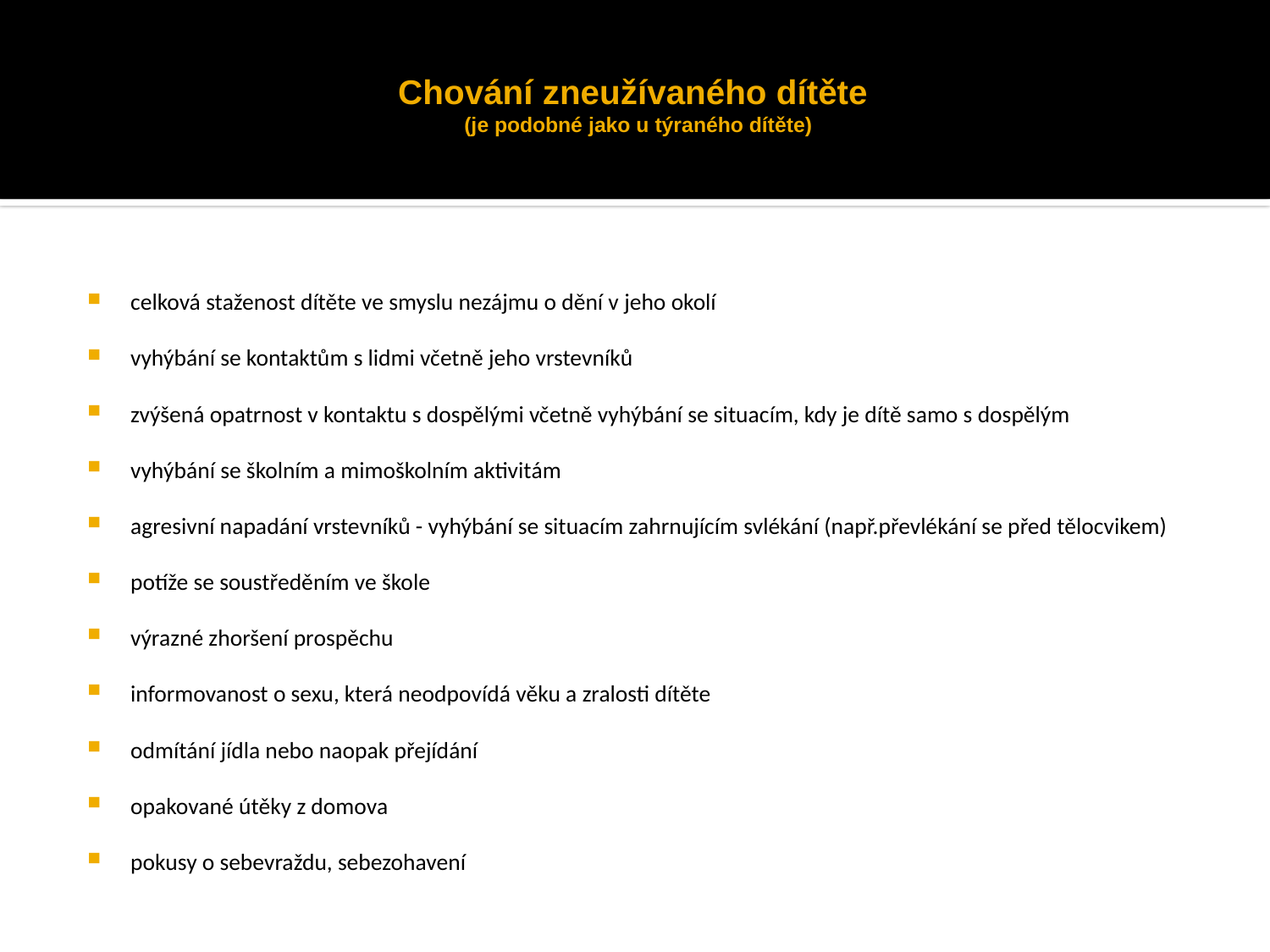

# Chování zneužívaného dítěte (je podobné jako u týraného dítěte)

celková staženost dítěte ve smyslu nezájmu o dění v jeho okolí

vyhýbání se kontaktům s lidmi včetně jeho vrstevníků

zvýšená opatrnost v kontaktu s dospělými včetně vyhýbání se situacím, kdy je dítě samo s dospělým

vyhýbání se školním a mimoškolním aktivitám

agresivní napadání vrstevníků - vyhýbání se situacím zahrnujícím svlékání (např.převlékání se před tělocvikem)

potíže se soustředěním ve škole

výrazné zhoršení prospěchu

informovanost o sexu, která neodpovídá věku a zralosti dítěte

odmítání jídla nebo naopak přejídání

opakované útěky z domova

pokusy o sebevraždu, sebezohavení